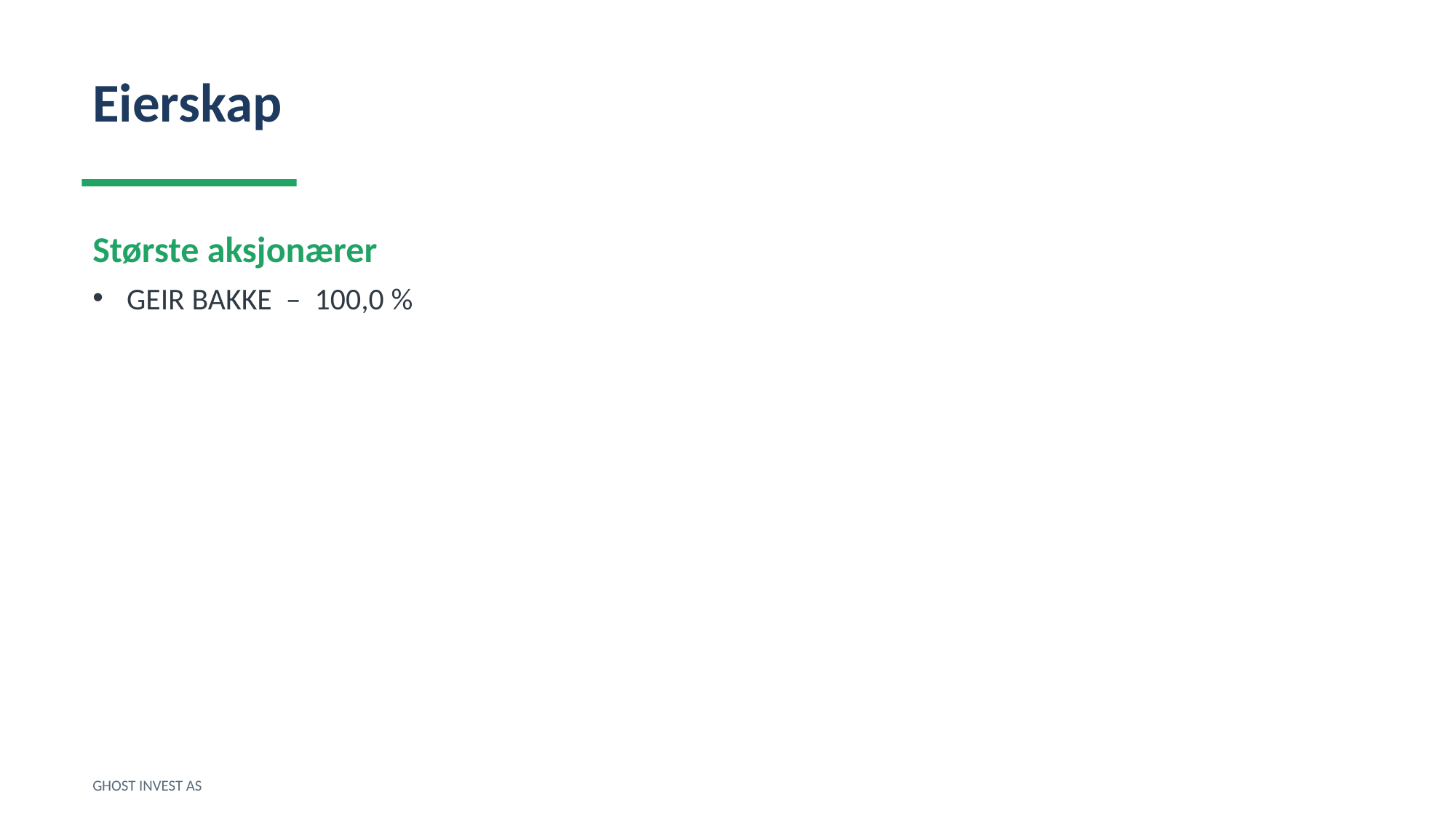

Eierskap

Største aksjonærer
GEIR BAKKE  –  100,0 %
GHOST INVEST AS